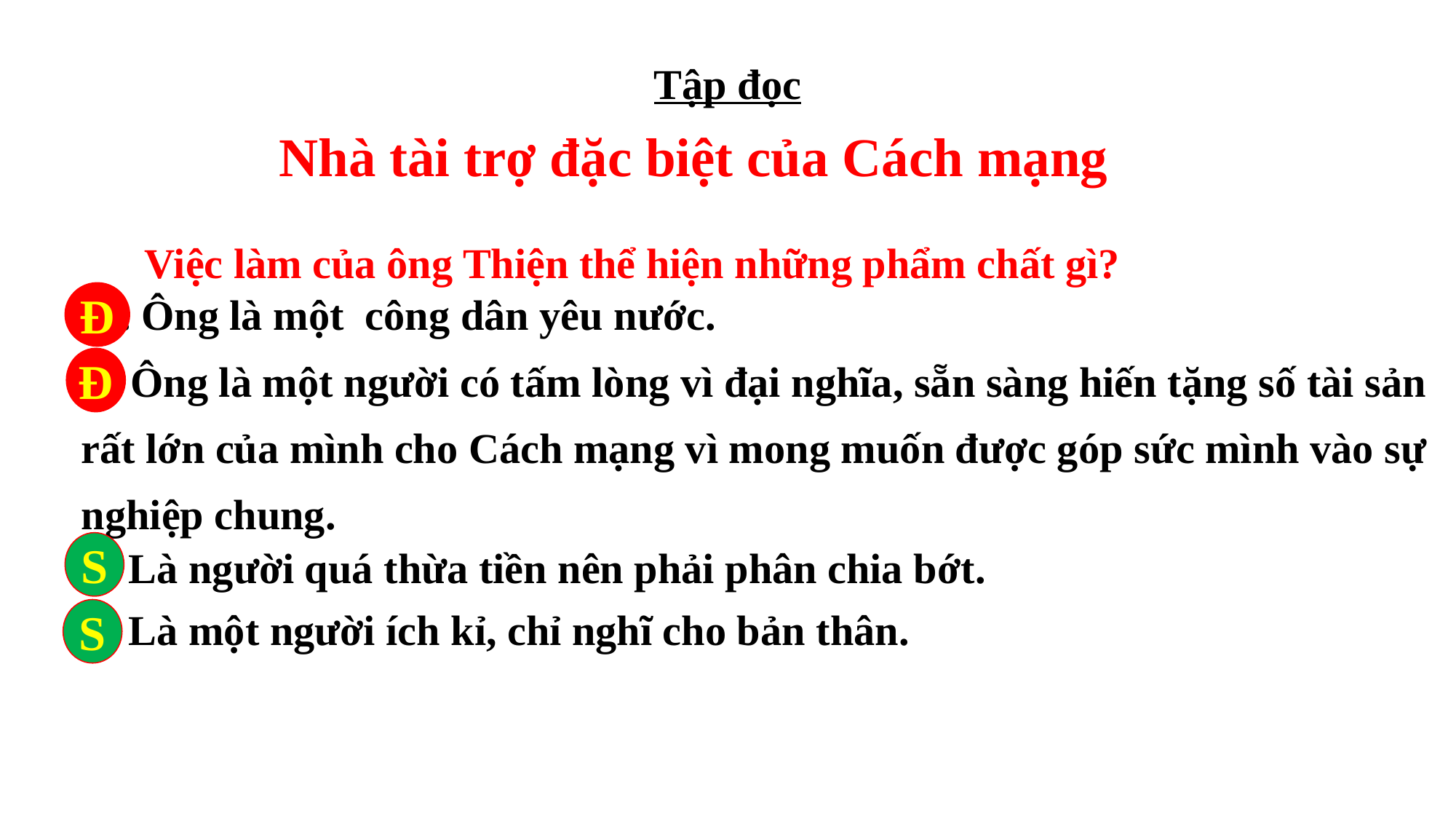

Tập đọc
Nhà tài trợ đặc biệt của Cách mạng
      Việc làm của ông Thiện thể hiện những phẩm chất gì?

A . Ông là một  công dân yêu nước.

Đ

B. Ông là một người có tấm lòng vì đại nghĩa, sẵn sàng hiến tặng số tài sản rất lớn của mình cho Cách mạng vì mong muốn được góp sức mình vào sự nghiệp chung.

Đ
S
C. Là người quá thừa tiền nên phải phân chia bớt.

D. Là một người ích kỉ, chỉ nghĩ cho bản thân.

S